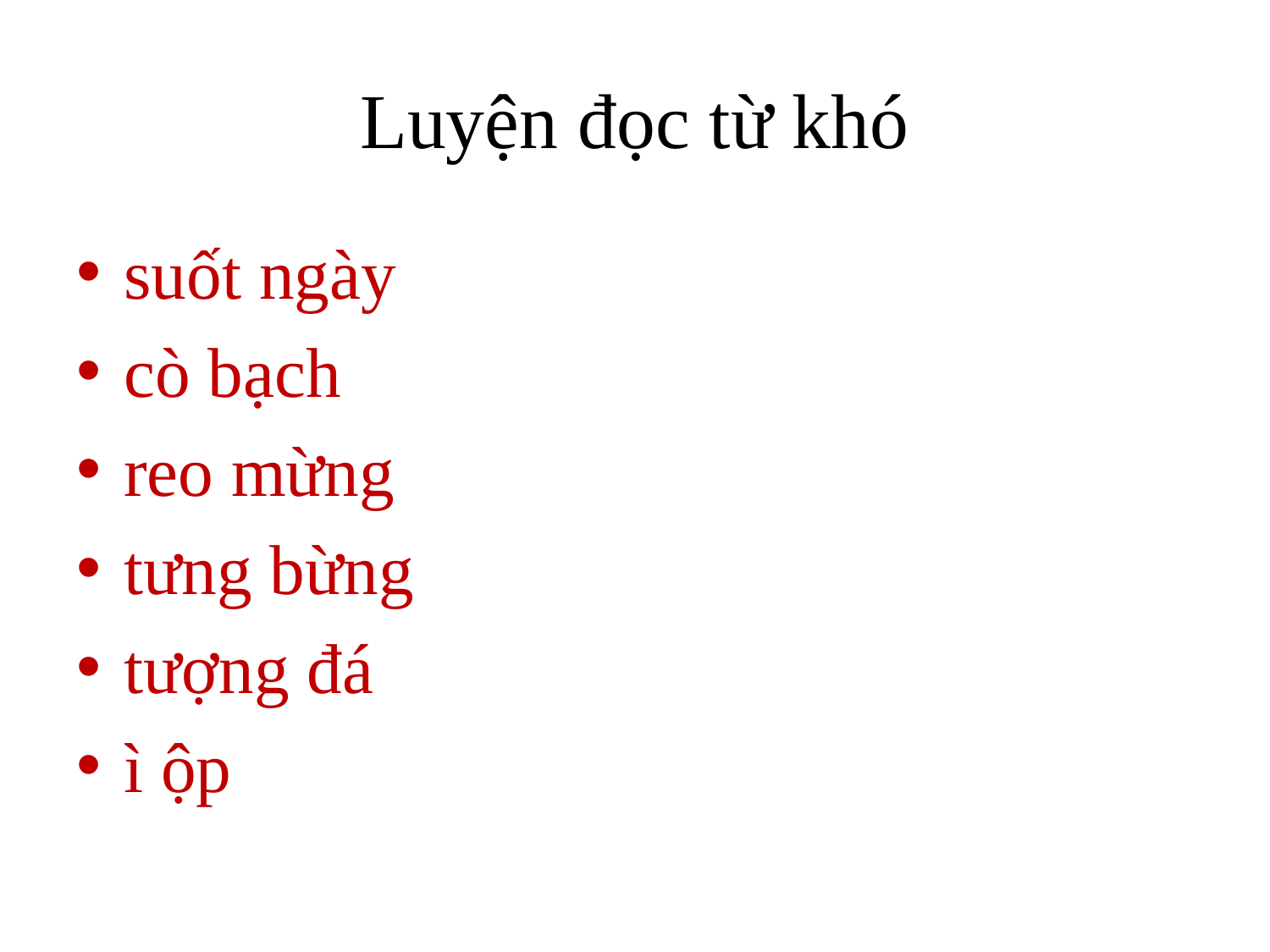

# Luyện đọc từ khó
suốt ngày
cò bạch
reo mừng
tưng bừng
tượng đá
ì ộp